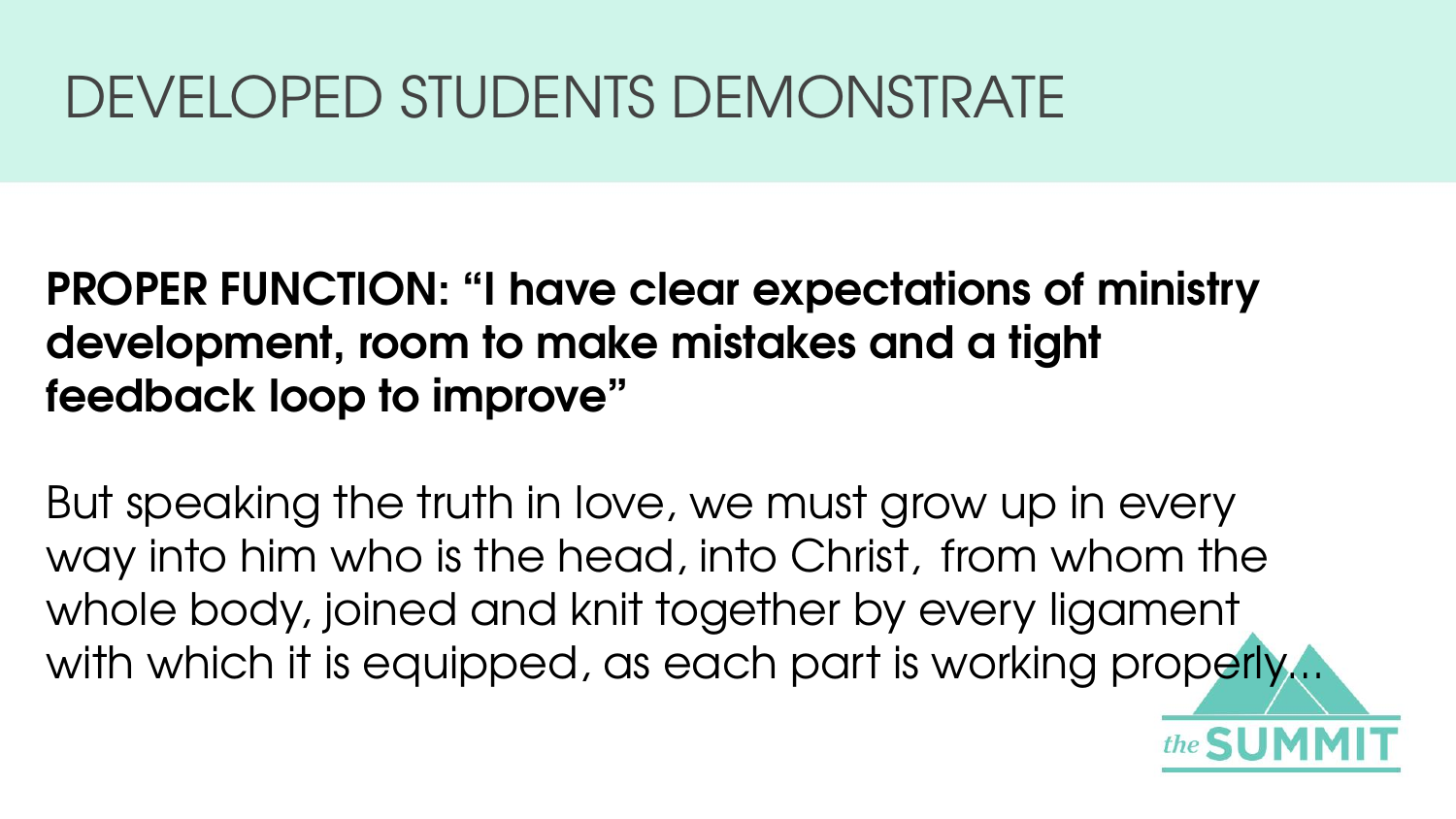

# DEVELOPED STUDENTS DEMONSTRATE

PROPER FUNCTION: “I have clear expectations of ministry development, room to make mistakes and a tight feedback loop to improve”

But speaking the truth in love, we must grow up in every way into him who is the head, into Christ,  from whom the whole body, joined and knit together by every ligament with which it is equipped, as each part is working properly…